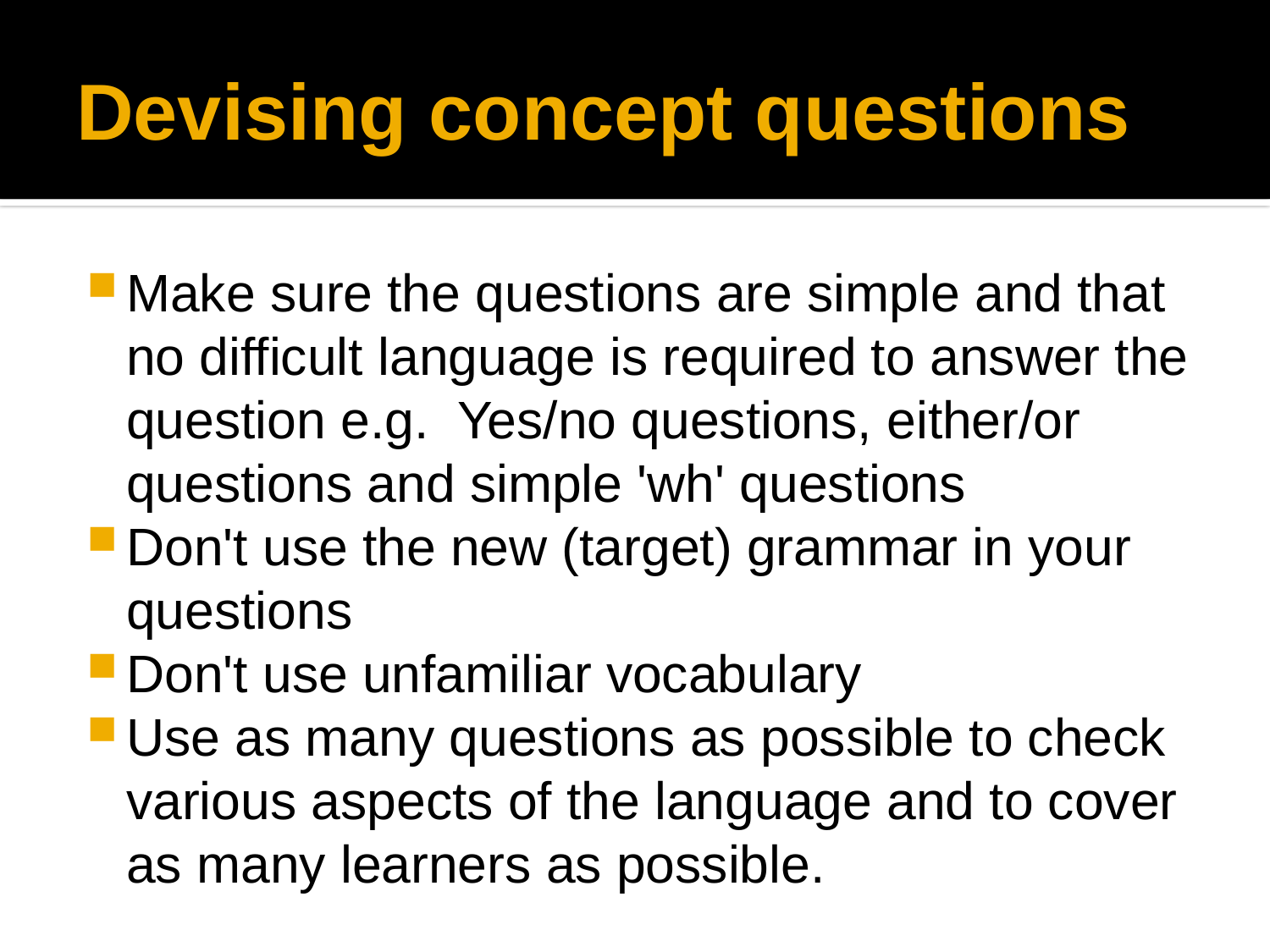

# Devising concept questions
Make sure the questions are simple and that no difficult language is required to answer the question e.g.  Yes/no questions, either/or questions and simple 'wh' questions
Don't use the new (target) grammar in your questions
Don't use unfamiliar vocabulary
Use as many questions as possible to check various aspects of the language and to cover as many learners as possible.